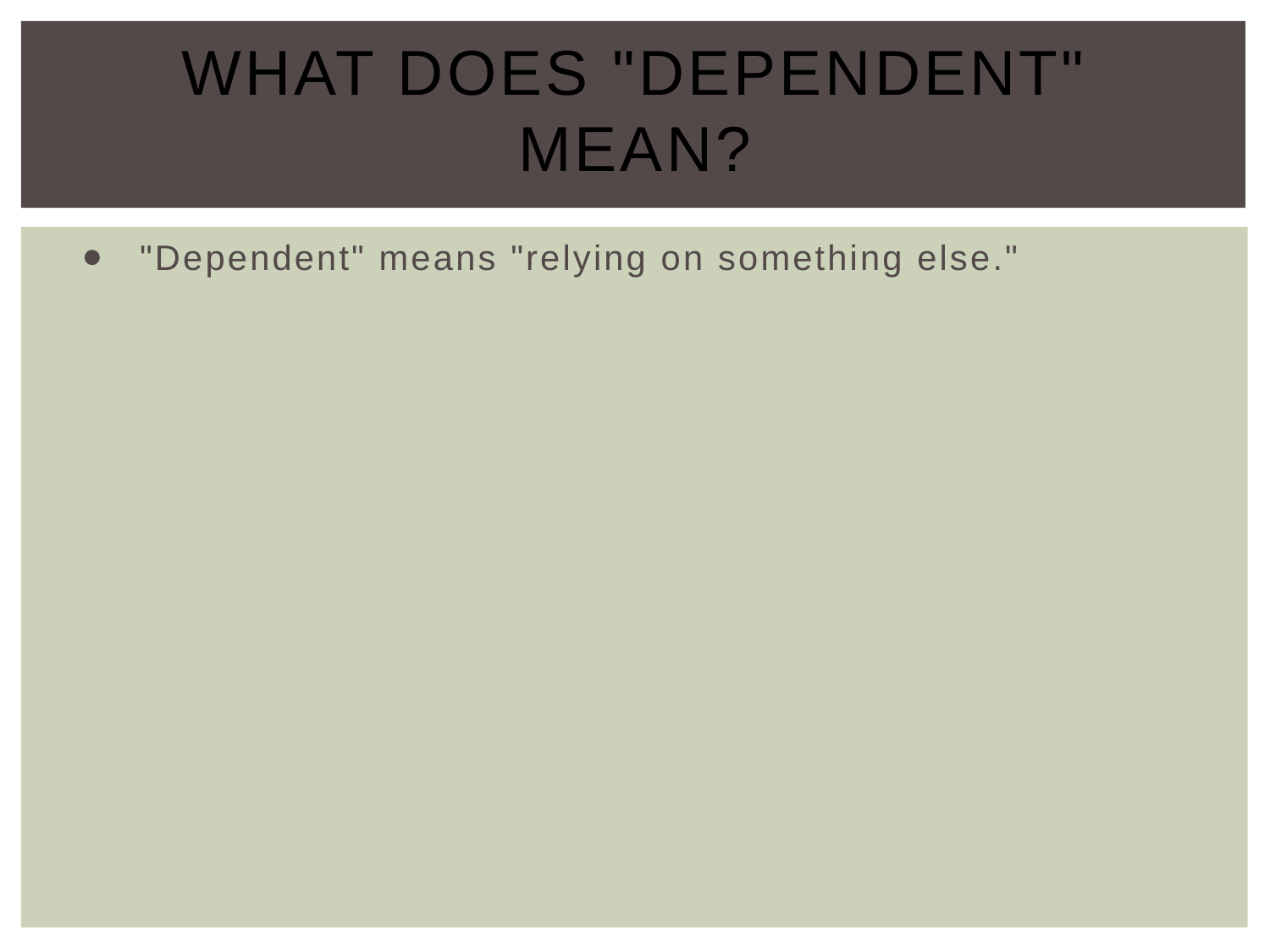

# What does "dependent" mean?
"Dependent" means "relying on something else."